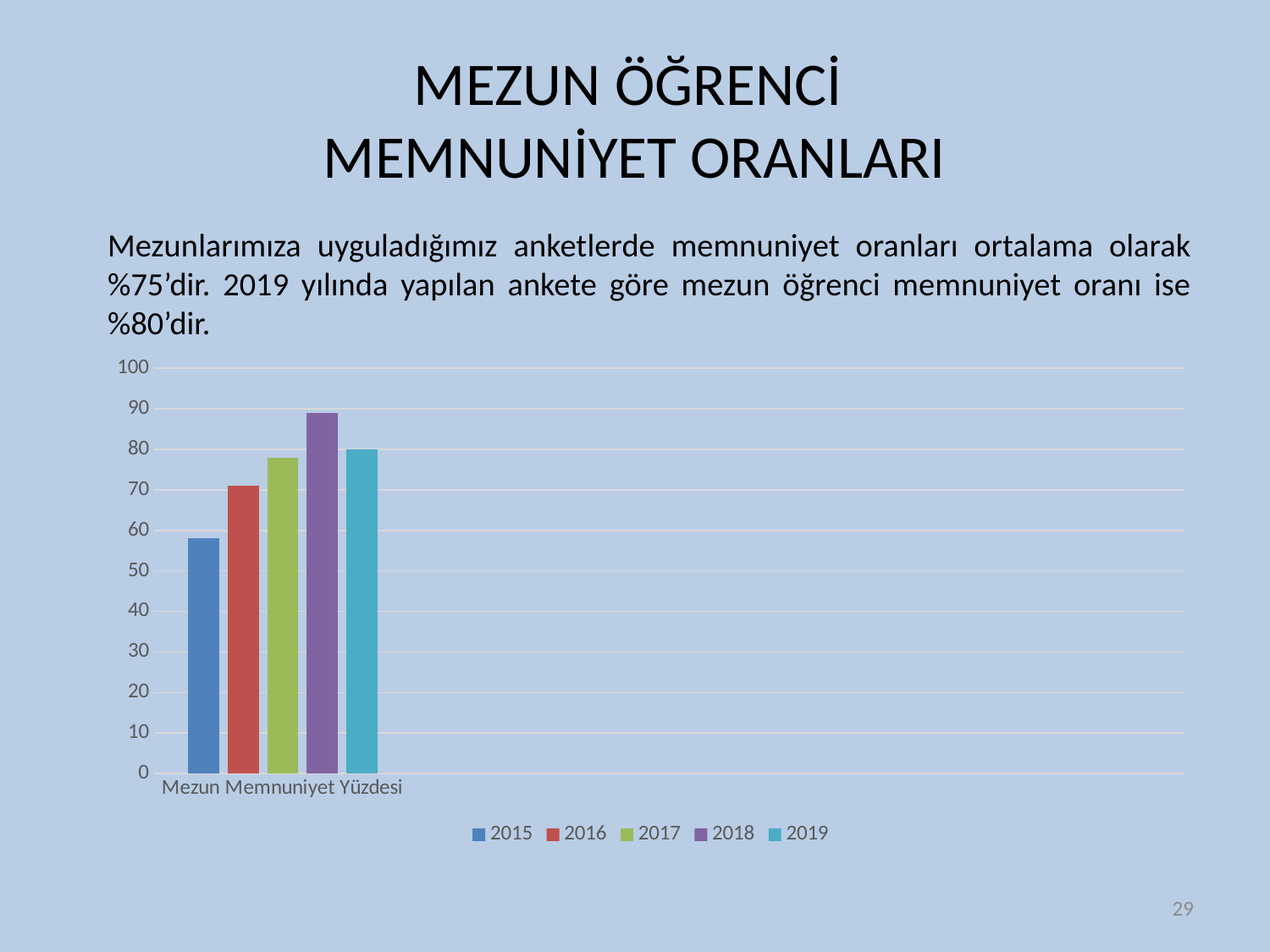

# MEZUN ÖĞRENCİ MEMNUNİYET ORANLARI
Mezunlarımıza uyguladığımız anketlerde memnuniyet oranları ortalama olarak %75’dir. 2019 yılında yapılan ankete göre mezun öğrenci memnuniyet oranı ise %80’dir.

### Chart

| Category | 2015 | 2016 | 2017 | 2018 | 2019 |
|---|---|---|---|---|---|
| Mezun Memnuniyet Yüzdesi | 58.0 | 71.0 | 78.0 | 89.0 | 80.0 |
29